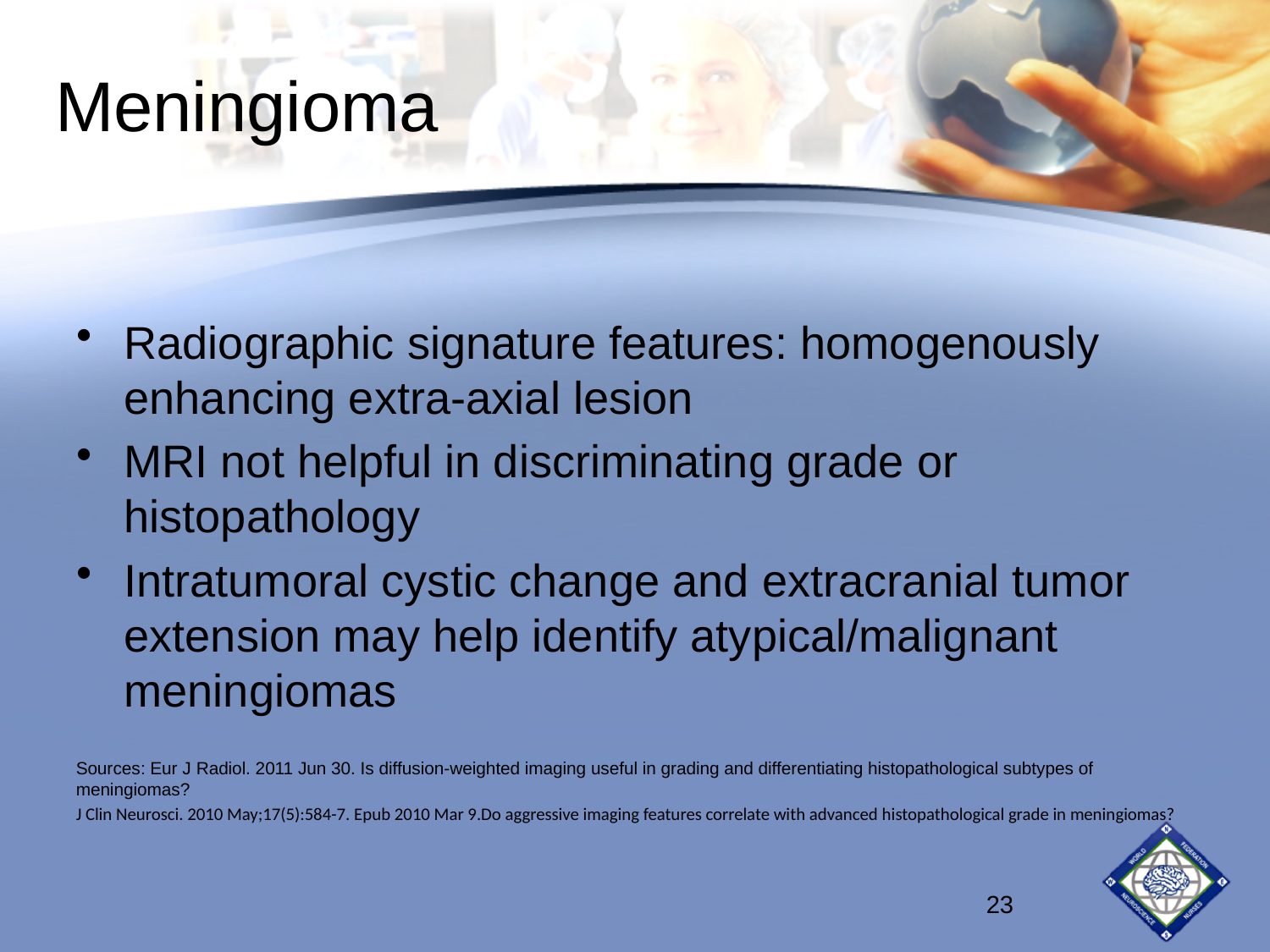

# Meningioma
Radiographic signature features: homogenously enhancing extra-axial lesion
MRI not helpful in discriminating grade or histopathology
Intratumoral cystic change and extracranial tumor extension may help identify atypical/malignant meningiomas

Sources: Eur J Radiol. 2011 Jun 30. Is diffusion-weighted imaging useful in grading and differentiating histopathological subtypes of meningiomas?
J Clin Neurosci. 2010 May;17(5):584-7. Epub 2010 Mar 9.Do aggressive imaging features correlate with advanced histopathological grade in meningiomas?

23